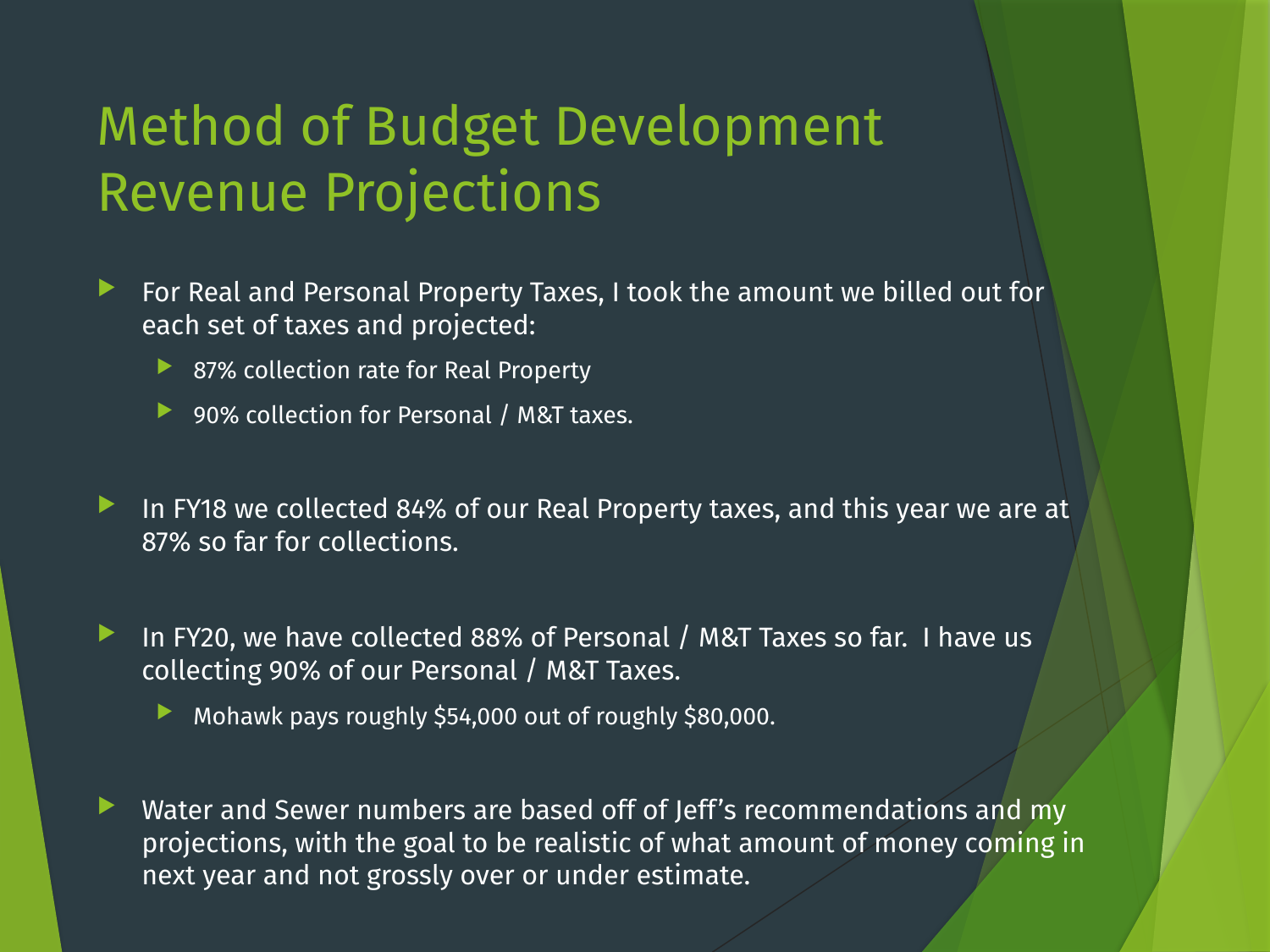

# Method of Budget Development Revenue Projections
For Real and Personal Property Taxes, I took the amount we billed out for each set of taxes and projected:
87% collection rate for Real Property
90% collection for Personal / M&T taxes.

In FY18 we collected 84% of our Real Property taxes, and this year we are at 87% so far for collections.

In FY20, we have collected 88% of Personal / M&T Taxes so far.  I have us collecting 90% of our Personal / M&T Taxes.
Mohawk pays roughly $54,000 out of roughly $80,000.

Water and Sewer numbers are based off of Jeff’s recommendations and my projections, with the goal to be realistic of what amount of money coming in next year and not grossly over or under estimate.